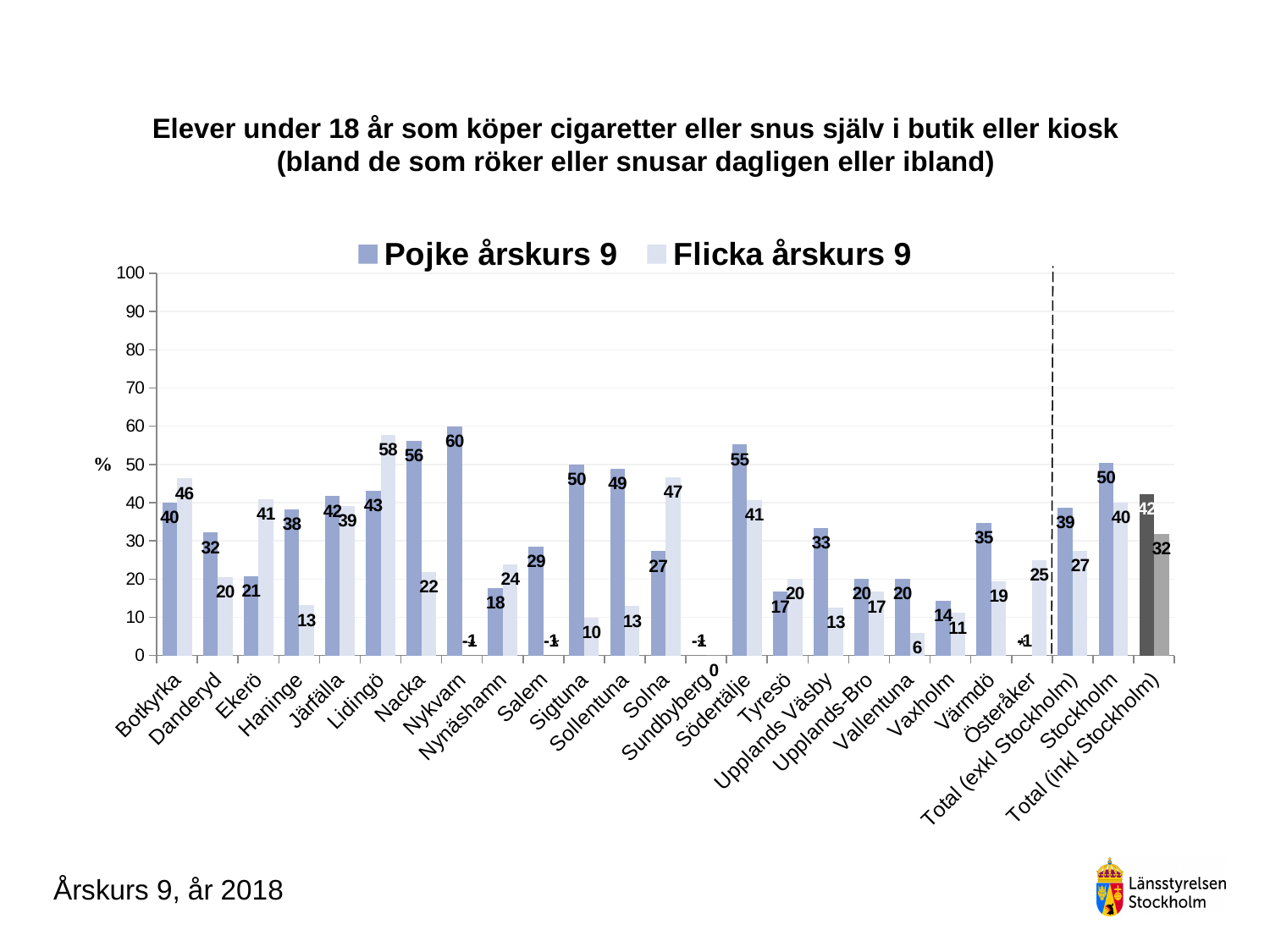

### Chart

| Category | Pojke årskurs 9 | Flicka årskurs 9 |
|---|---|---|
| Botkyrka | 40.0 | 46.34146341463415 |
| Danderyd | 32.142857142857146 | 20.454545454545457 |
| Ekerö | 20.833333333333336 | 40.909090909090914 |
| Haninge | 38.297872340425535 | 13.157894736842104 |
| Järfälla | 41.66666666666667 | 39.130434782608695 |
| Lidingö | 43.18181818181818 | 57.692307692307686 |
| Nacka | 56.16438356164384 | 21.818181818181817 |
| Nykvarn | 60.0 | -1.0 |
| Nynäshamn | 17.647058823529413 | 23.809523809523807 |
| Salem | 28.57142857142857 | -1.0 |
| Sigtuna | 50.0 | 10.0 |
| Sollentuna | 48.78048780487805 | 12.903225806451612 |
| Solna | 27.27272727272727 | 46.666666666666664 |
| Sundbyberg | -1.0 | 0.0 |
| Södertälje | 55.172413793103445 | 40.74074074074074 |
| Tyresö | 16.666666666666664 | 20.0 |
| Upplands Väsby | 33.33333333333333 | 12.5 |
| Upplands-Bro | 20.0 | 16.666666666666664 |
| Vallentuna | 20.0 | 5.88235294117647 |
| Vaxholm | 14.285714285714285 | 11.11111111111111 |
| Värmdö | 34.78260869565217 | 19.35483870967742 |
| Österåker | -1.0 | 25.0 |
| Total (exkl Stockholm) | 38.581314878892734 | 27.392120075046904 |
| Stockholm | 50.39370078740157 | 40.0709219858156 |
| Total (inkl Stockholm) | 42.1875 | 31.779141104294478 |
# Elever under 18 år som köper cigaretter eller snus själv i butik eller kiosk (bland de som röker eller snusar dagligen eller ibland)
 *
 *
 *
 *
Årskurs 9, år 2018